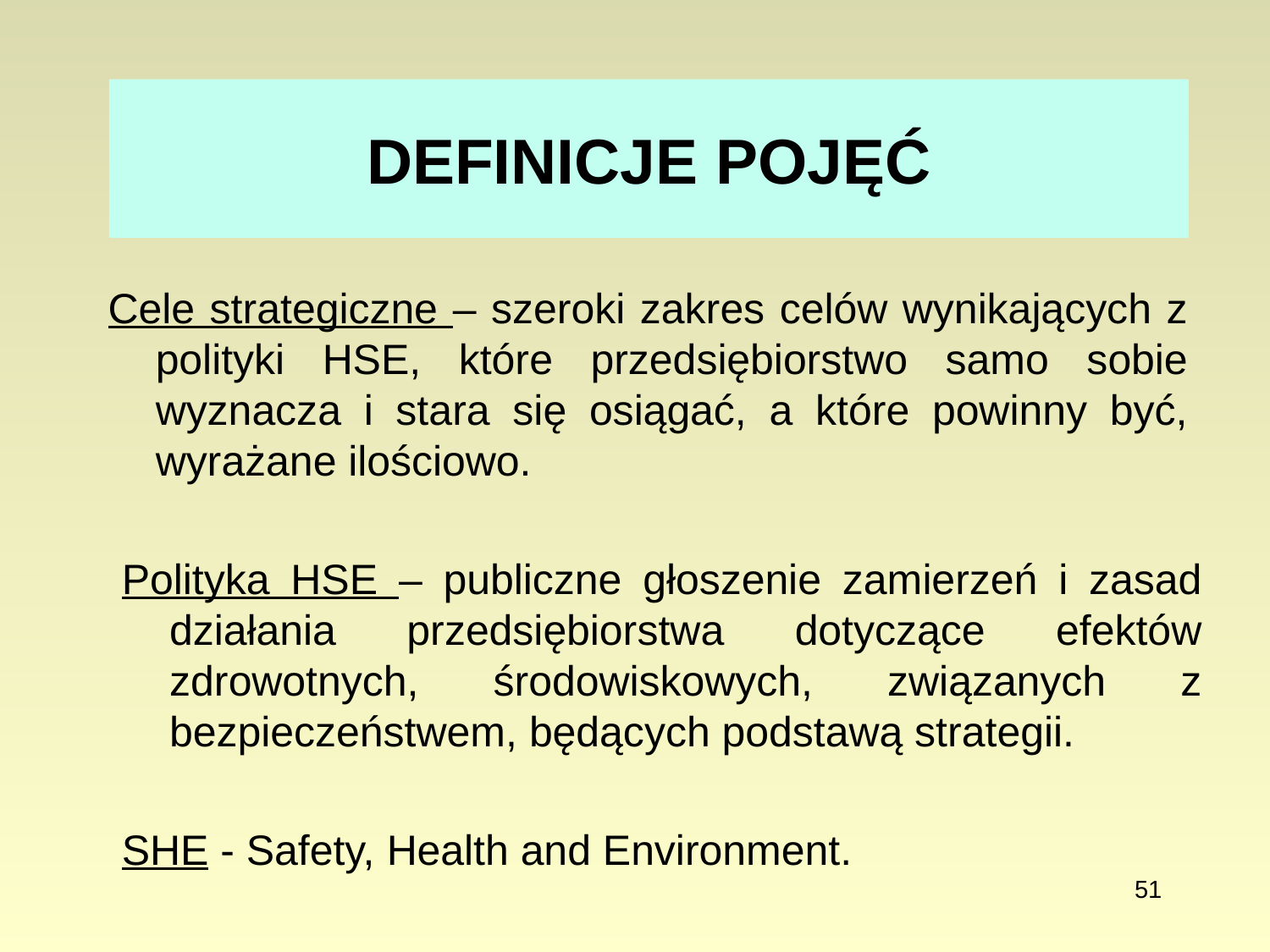

# DEFINICJE POJĘĆ
Cele strategiczne – szeroki zakres celów wynikających z polityki HSE, które przedsiębiorstwo samo sobie wyznacza i stara się osiągać, a które powinny być, wyrażane ilościowo.

Polityka HSE – publiczne głoszenie zamierzeń i zasad działania przedsiębiorstwa dotyczące efektów zdrowotnych, środowiskowych, związanych z bezpieczeństwem, będących podstawą strategii.

SHE - Safety, Health and Environment.

51